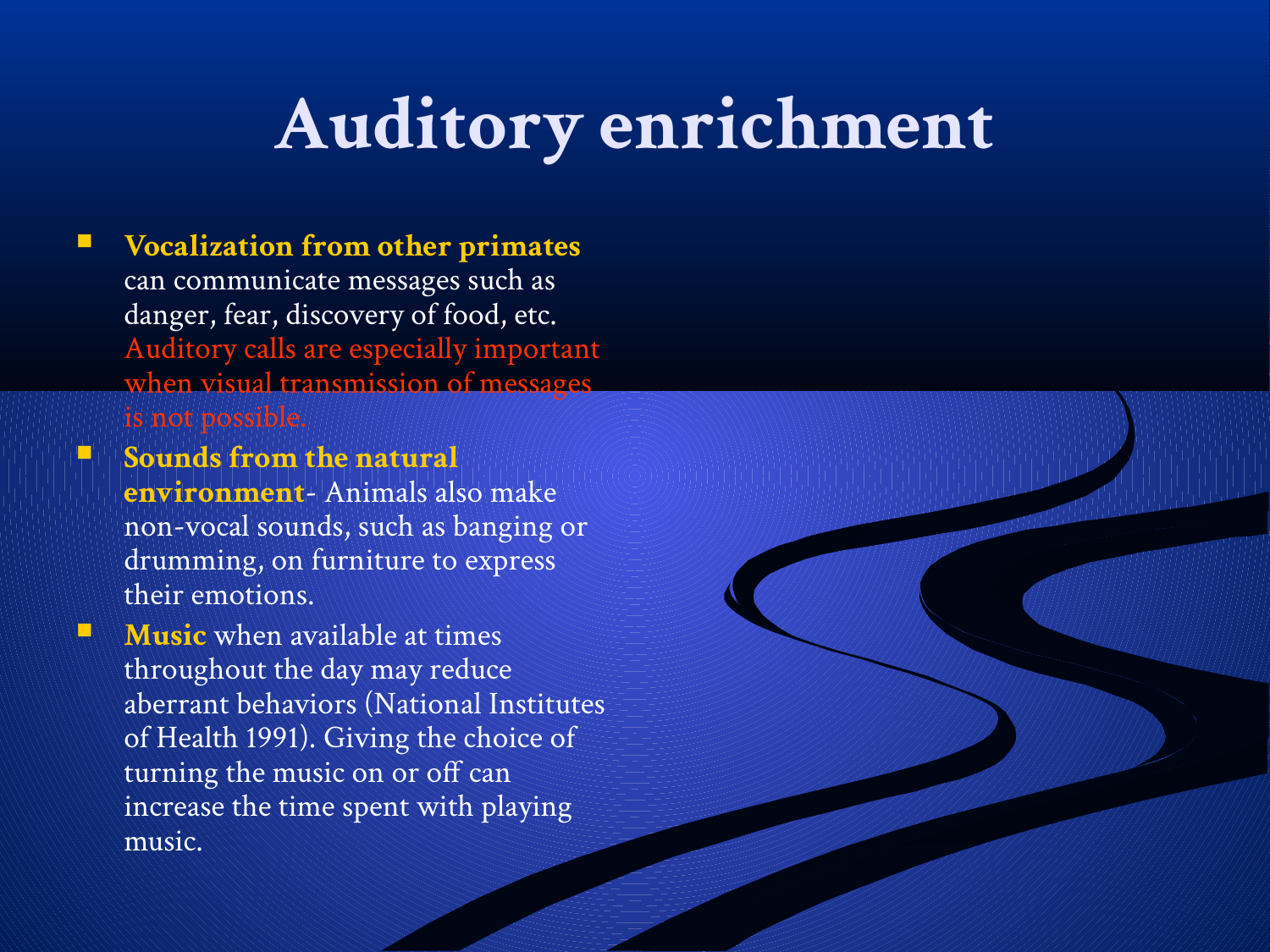

# Auditory enrichment
Vocalization from other primates can communicate messages such as danger, fear, discovery of food, etc. Auditory calls are especially important when visual transmission of messages is not possible.
Sounds from the natural environment- Animals also make non-vocal sounds, such as banging or drumming, on furniture to express their emotions.
Music when available at times throughout the day may reduce aberrant behaviors (National Institutes of Health 1991). Giving the choice of turning the music on or off can increase the time spent with playing music.